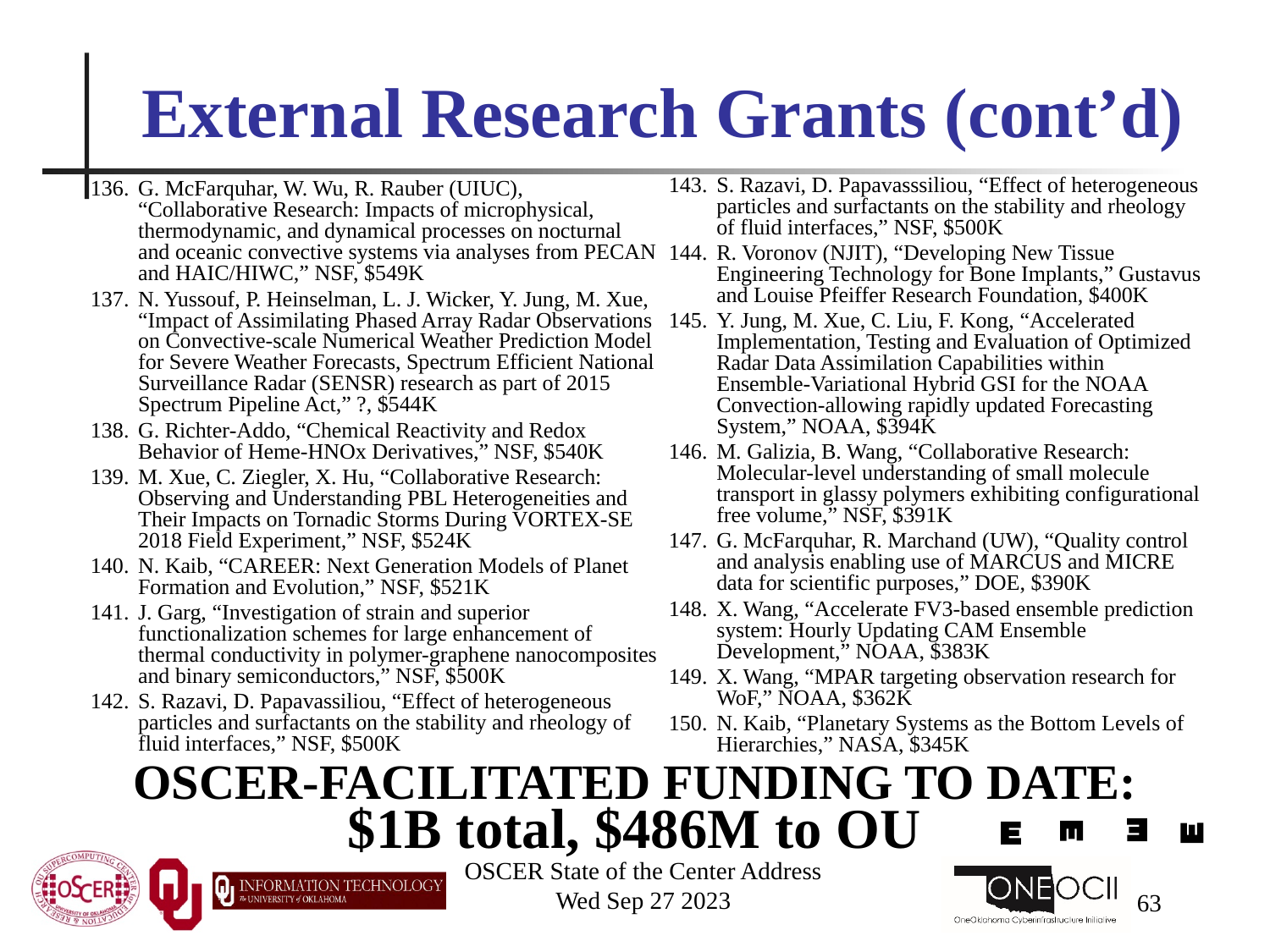

# External Research Grants (cont’d)
S. Razavi, D. Papavasssiliou, “Effect of heterogeneous particles and surfactants on the stability and rheology of fluid interfaces,” NSF, $500K
R. Voronov (NJIT), “Developing New Tissue Engineering Technology for Bone Implants,” Gustavus and Louise Pfeiffer Research Foundation, $400K
Y. Jung, M. Xue, C. Liu, F. Kong, “Accelerated Implementation, Testing and Evaluation of Optimized Radar Data Assimilation Capabilities within Ensemble-Variational Hybrid GSI for the NOAA Convection-allowing rapidly updated Forecasting System,” NOAA, $394K
M. Galizia, B. Wang, “Collaborative Research: Molecular-level understanding of small molecule transport in glassy polymers exhibiting configurational free volume,” NSF, $391K
G. McFarquhar, R. Marchand (UW), “Quality control and analysis enabling use of MARCUS and MICRE data for scientific purposes,” DOE, $390K
X. Wang, “Accelerate FV3-based ensemble prediction system: Hourly Updating CAM Ensemble Development,” NOAA, $383K
X. Wang, “MPAR targeting observation research for WoF,” NOAA, $362K
N. Kaib, “Planetary Systems as the Bottom Levels of Hierarchies,” NASA, $345K
G. McFarquhar, W. Wu, R. Rauber (UIUC), “Collaborative Research: Impacts of microphysical, thermodynamic, and dynamical processes on nocturnal and oceanic convective systems via analyses from PECAN and HAIC/HIWC,” NSF, $549K
N. Yussouf, P. Heinselman, L. J. Wicker, Y. Jung, M. Xue, “Impact of Assimilating Phased Array Radar Observations on Convective-scale Numerical Weather Prediction Model for Severe Weather Forecasts, Spectrum Efficient National Surveillance Radar (SENSR) research as part of 2015 Spectrum Pipeline Act,” ?, $544K
G. Richter-Addo, “Chemical Reactivity and Redox Behavior of Heme-HNOx Derivatives,” NSF, $540K
M. Xue, C. Ziegler, X. Hu, “Collaborative Research: Observing and Understanding PBL Heterogeneities and Their Impacts on Tornadic Storms During VORTEX-SE 2018 Field Experiment,” NSF, $524K
N. Kaib, “CAREER: Next Generation Models of Planet Formation and Evolution,” NSF, $521K
J. Garg, “Investigation of strain and superior functionalization schemes for large enhancement of thermal conductivity in polymer-graphene nanocomposites and binary semiconductors,” NSF, $500K
S. Razavi, D. Papavassiliou, “Effect of heterogeneous particles and surfactants on the stability and rheology of fluid interfaces,” NSF, $500K
OSCER-FACILITATED FUNDING TO DATE:
$1B total, $486M to OU
E
E
E
E
OSCER State of the Center Address
Wed Sep 27 2023
63